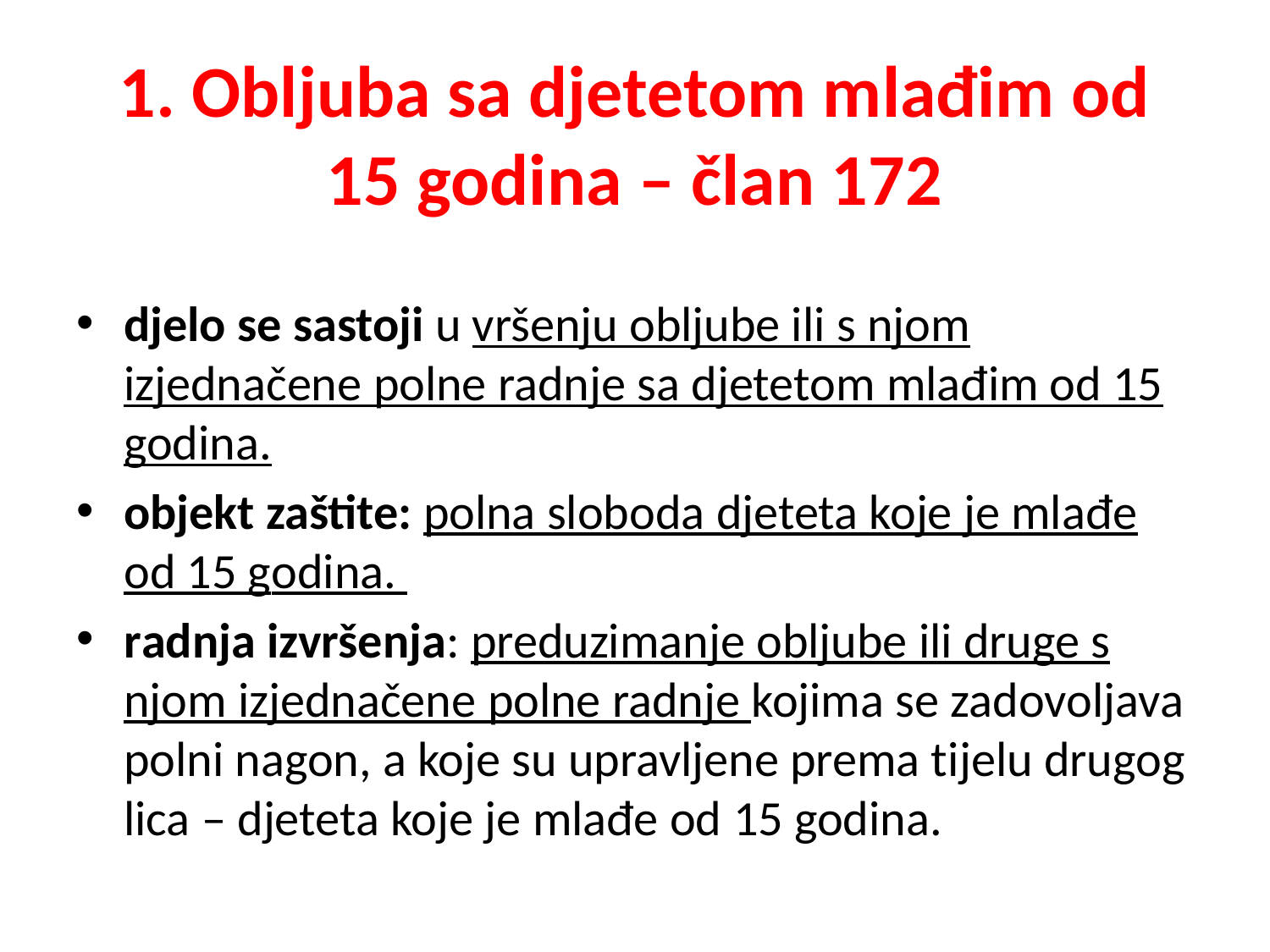

# 1. Obljuba sa djetetom mlađim od 15 godina – član 172
djelo se sastoji u vršenju obljube ili s njom izjednačene polne radnje sa djetetom mlađim od 15 godina.
objekt zaštite: polna sloboda djeteta koje je mlađe od 15 godina.
radnja izvršenja: preduzimanje obljube ili druge s njom izjednačene polne radnje kojima se zadovoljava polni nagon, a koje su upravljene prema tijelu drugog lica – djeteta koje je mlađe od 15 godina.